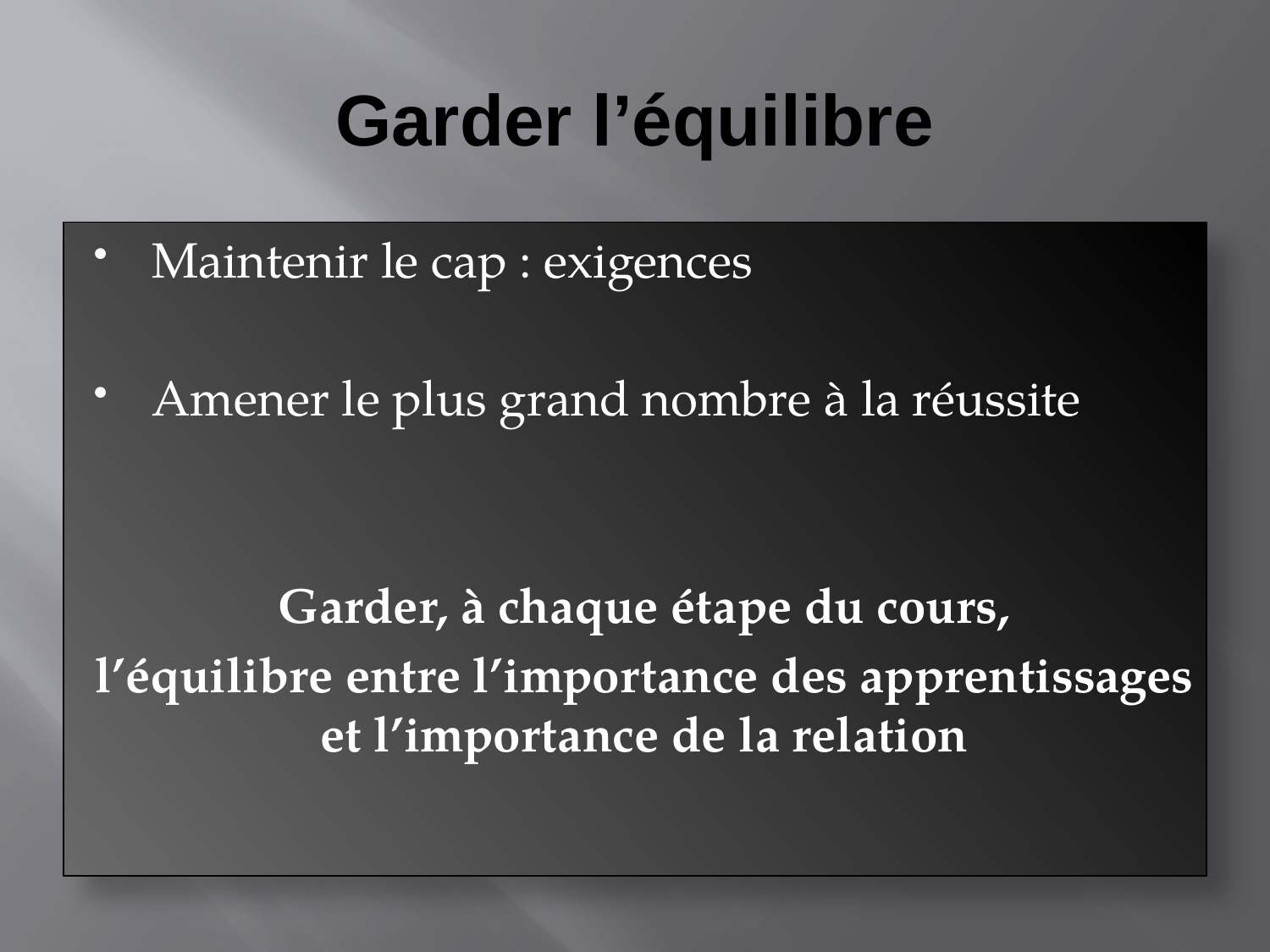

# Garder l’équilibre
Maintenir le cap : exigences

Amener le plus grand nombre à la réussite

Garder, à chaque étape du cours,
l’équilibre entre l’importance des apprentissages et l’importance de la relation